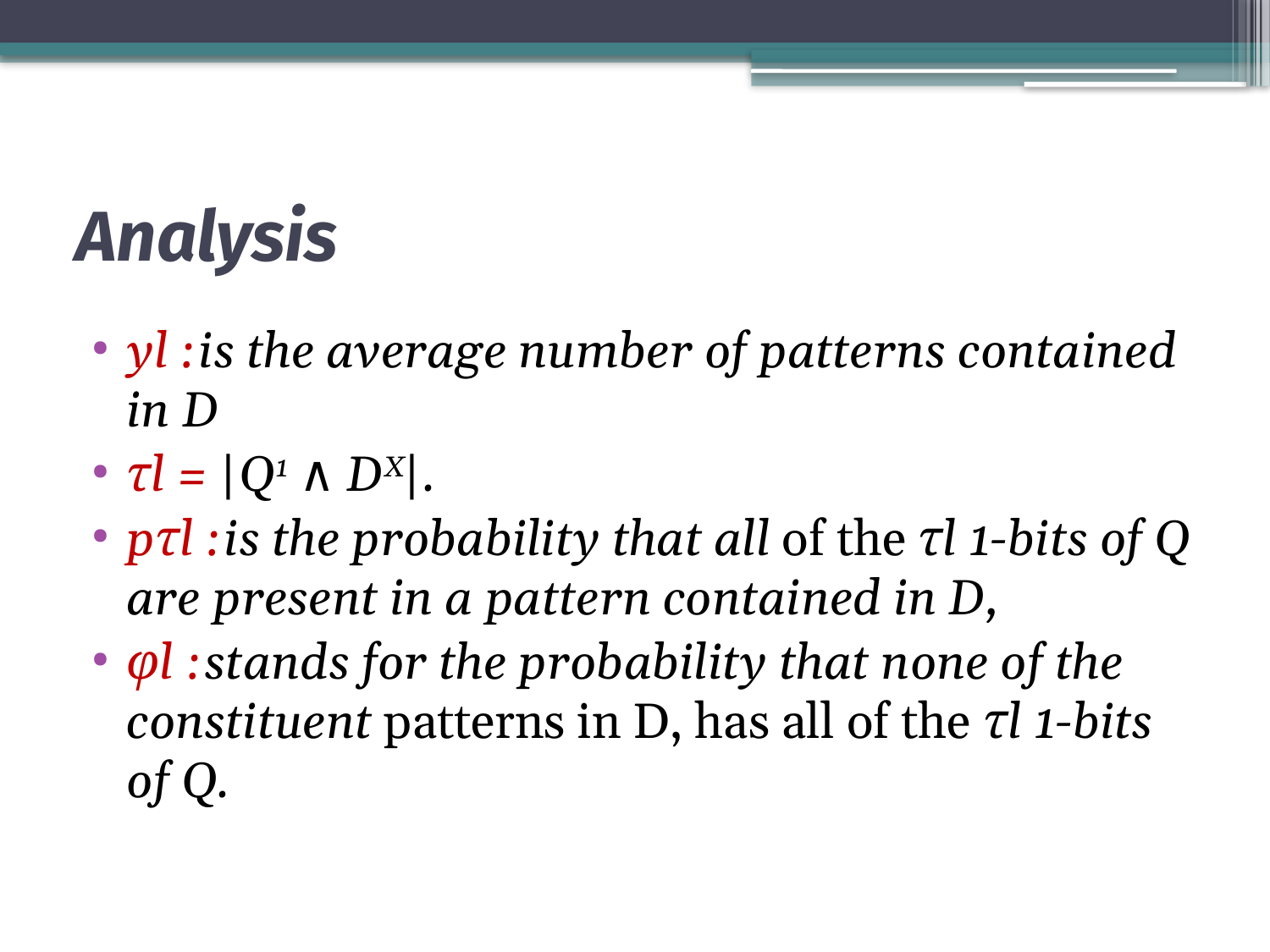

# Analysis
yl :is the average number of patterns contained in D
τl = |Q1 ∧ DX|.
pτl :is the probability that all of the τl 1-bits of Q are present in a pattern contained in D,
φl :stands for the probability that none of the constituent patterns in D, has all of the τl 1-bits of Q.